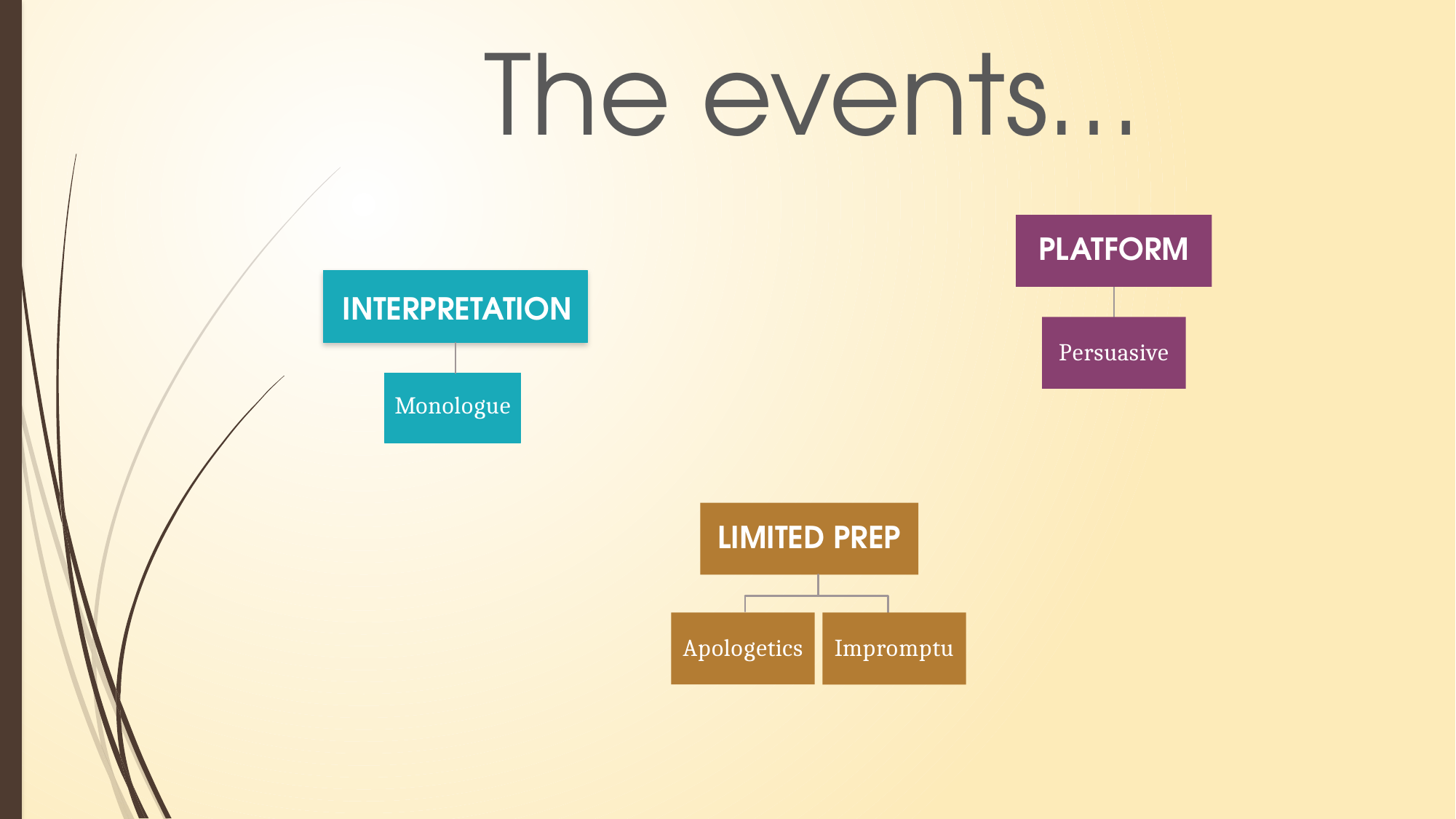

The events…

PLATFORM

INTERPRETATION

Persuasive

Monologue
LIMITED PREP

Impromptu
Apologetics